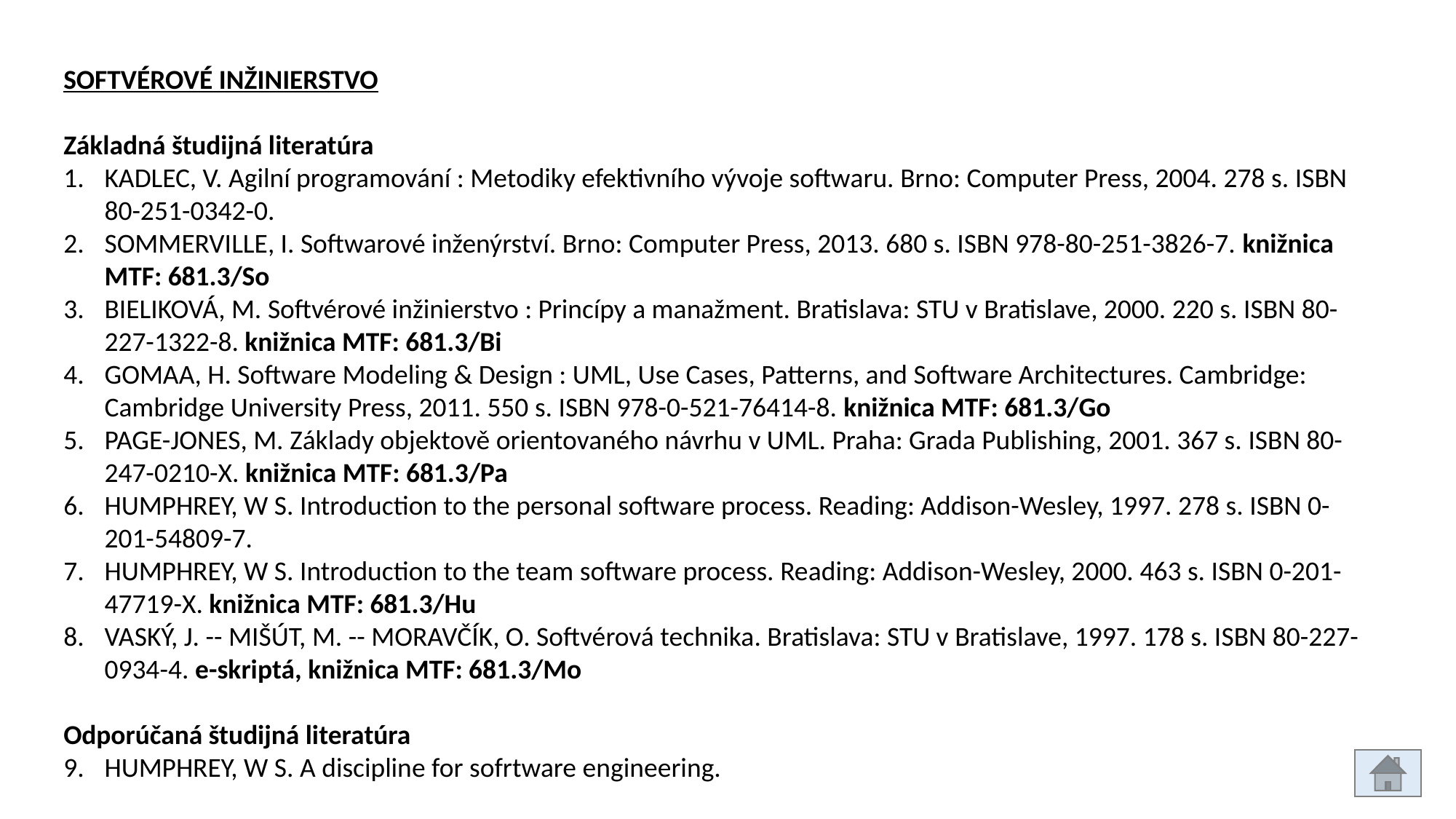

SOFTVÉROVÉ INŽINIERSTVO

Základná študijná literatúra
KADLEC, V. Agilní programování : Metodiky efektivního vývoje softwaru. Brno: Computer Press, 2004. 278 s. ISBN 80-251-0342-0.
SOMMERVILLE, I. Softwarové inženýrství. Brno: Computer Press, 2013. 680 s. ISBN 978-80-251-3826-7. knižnica MTF: 681.3/So
BIELIKOVÁ, M. Softvérové inžinierstvo : Princípy a manažment. Bratislava: STU v Bratislave, 2000. 220 s. ISBN 80-227-1322-8. knižnica MTF: 681.3/Bi
GOMAA, H. Software Modeling & Design : UML, Use Cases, Patterns, and Software Architectures. Cambridge: Cambridge University Press, 2011. 550 s. ISBN 978-0-521-76414-8. knižnica MTF: 681.3/Go
PAGE-JONES, M. Základy objektově orientovaného návrhu v UML. Praha: Grada Publishing, 2001. 367 s. ISBN 80-247-0210-X. knižnica MTF: 681.3/Pa
HUMPHREY, W S. Introduction to the personal software process. Reading: Addison-Wesley, 1997. 278 s. ISBN 0-201-54809-7.
HUMPHREY, W S. Introduction to the team software process. Reading: Addison-Wesley, 2000. 463 s. ISBN 0-201-47719-X. knižnica MTF: 681.3/Hu
VASKÝ, J. -- MIŠÚT, M. -- MORAVČÍK, O. Softvérová technika. Bratislava: STU v Bratislave, 1997. 178 s. ISBN 80-227-0934-4. e-skriptá, knižnica MTF: 681.3/Mo

Odporúčaná študijná literatúra
HUMPHREY, W S. A discipline for sofrtware engineering.